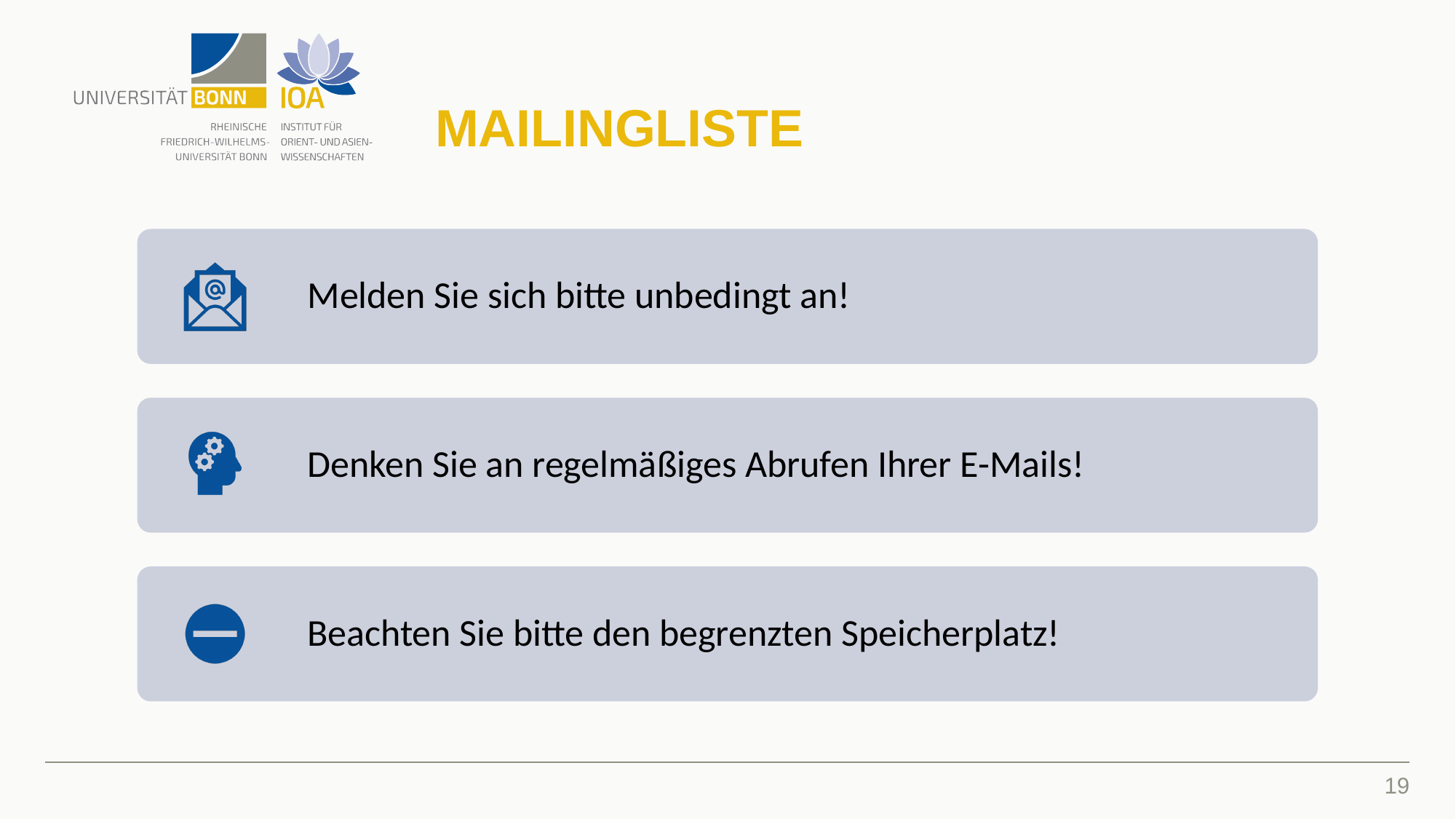

# Mailingliste

Melden Sie sich bitte unbedingt an!

Denken Sie an regelmäßiges Abrufen Ihrer E-Mails!

Beachten Sie bitte den begrenzten Speicherplatz!

19